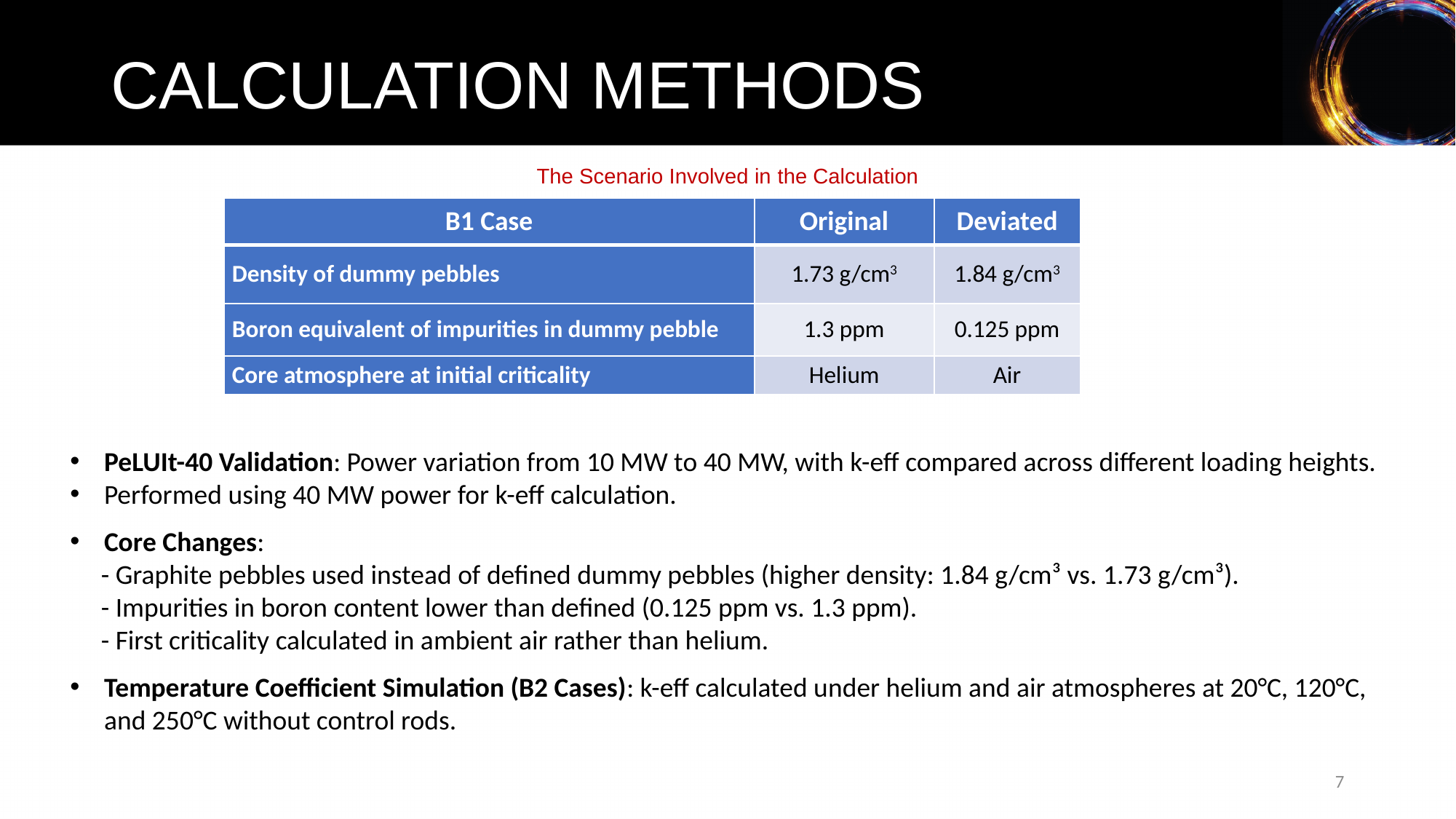

# CALCULATION METHODS
The Scenario Involved in the Calculation
| B1 Case | Original | Deviated |
| --- | --- | --- |
| Density of dummy pebbles | 1.73 g/cm3 | 1.84 g/cm3 |
| Boron equivalent of impurities in dummy pebble | 1.3 ppm | 0.125 ppm |
| Core atmosphere at initial criticality | Helium | Air |
PeLUIt-40 Validation: Power variation from 10 MW to 40 MW, with k-eff compared across different loading heights.
Performed using 40 MW power for k-eff calculation.

Core Changes:
     - Graphite pebbles used instead of defined dummy pebbles (higher density: 1.84 g/cm³ vs. 1.73 g/cm³).
     - Impurities in boron content lower than defined (0.125 ppm vs. 1.3 ppm).
     - First criticality calculated in ambient air rather than helium.

Temperature Coefficient Simulation (B2 Cases): k-eff calculated under helium and air atmospheres at 20°C, 120°C, and 250°C without control rods.
7